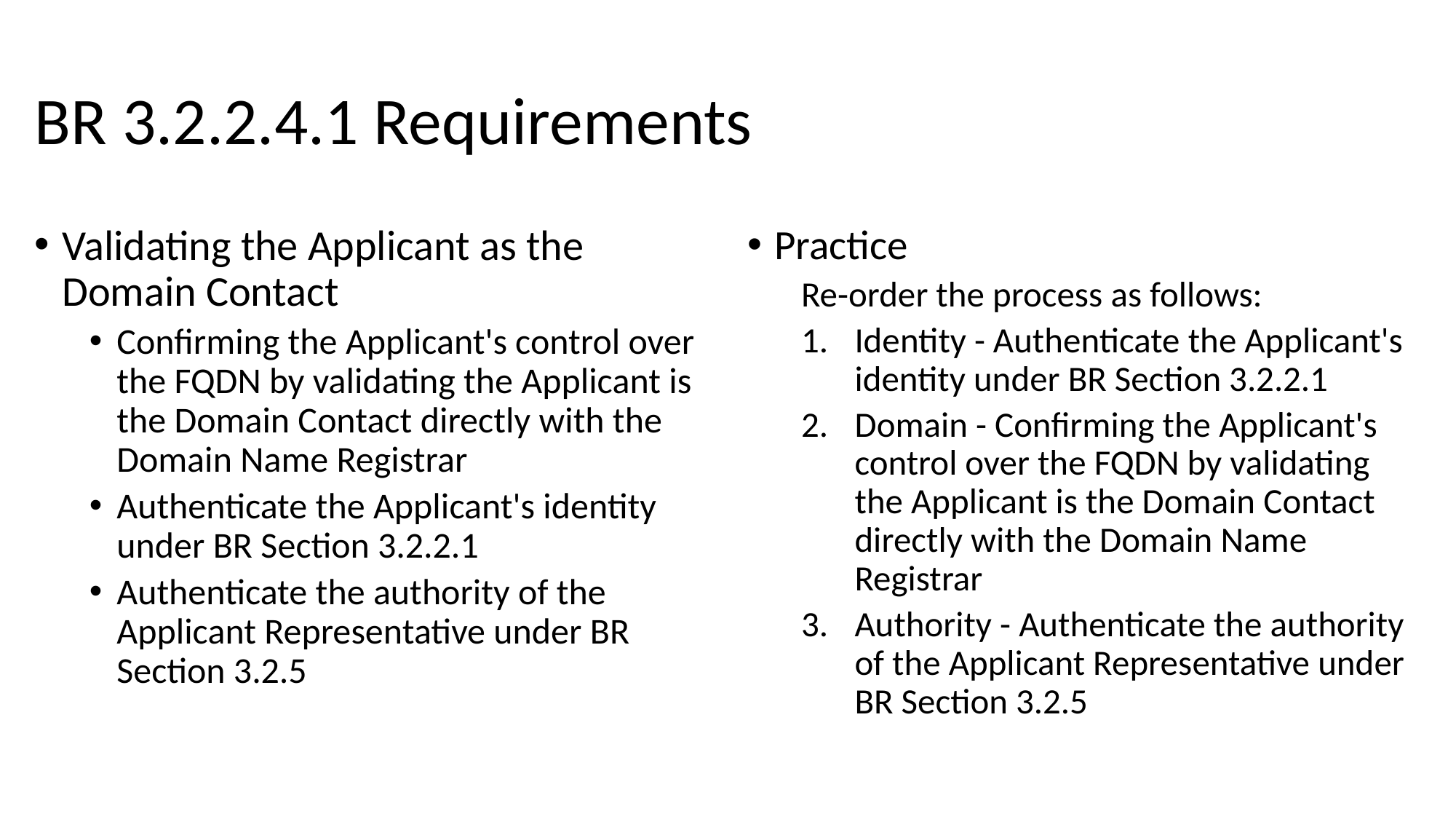

# BR 3.2.2.4.1 Requirements
Validating the Applicant as the Domain Contact
Confirming the Applicant's control over the FQDN by validating the Applicant is the Domain Contact directly with the Domain Name Registrar
Authenticate the Applicant's identity under BR Section 3.2.2.1
Authenticate the authority of the Applicant Representative under BR Section 3.2.5
Practice
Re-order the process as follows:
Identity - Authenticate the Applicant's identity under BR Section 3.2.2.1
Domain - Confirming the Applicant's control over the FQDN by validating the Applicant is the Domain Contact directly with the Domain Name Registrar
Authority - Authenticate the authority of the Applicant Representative under BR Section 3.2.5